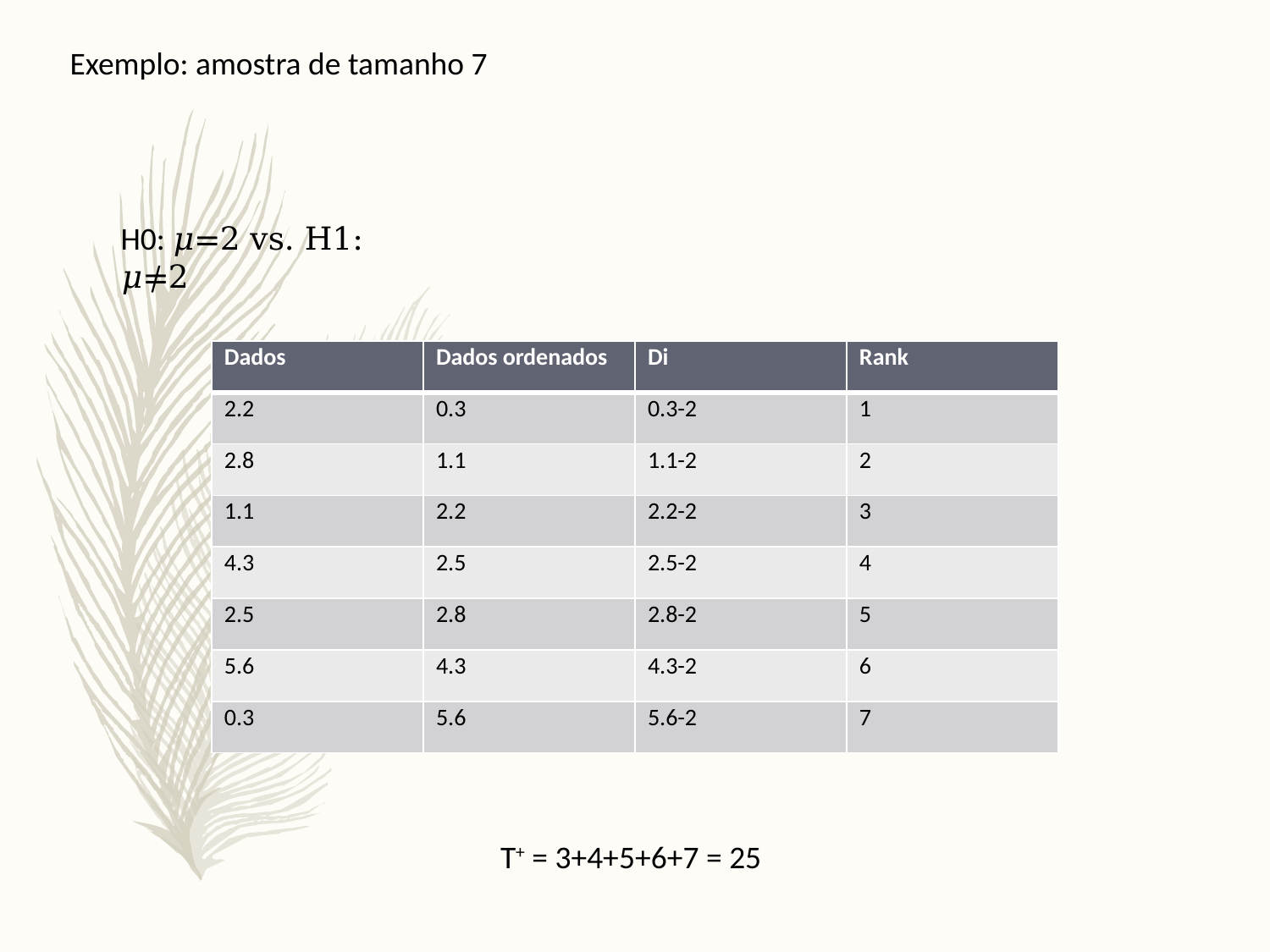

Exemplo: amostra de tamanho 7
H0: 𝜇=2 vs. H1: 𝜇≠2
| Dados | Dados ordenados | Di | Rank |
| --- | --- | --- | --- |
| 2.2 | 0.3 | 0.3-2 | 1 |
| 2.8 | 1.1 | 1.1-2 | 2 |
| 1.1 | 2.2 | 2.2-2 | 3 |
| 4.3 | 2.5 | 2.5-2 | 4 |
| 2.5 | 2.8 | 2.8-2 | 5 |
| 5.6 | 4.3 | 4.3-2 | 6 |
| 0.3 | 5.6 | 5.6-2 | 7 |
T+ = 3+4+5+6+7 = 25